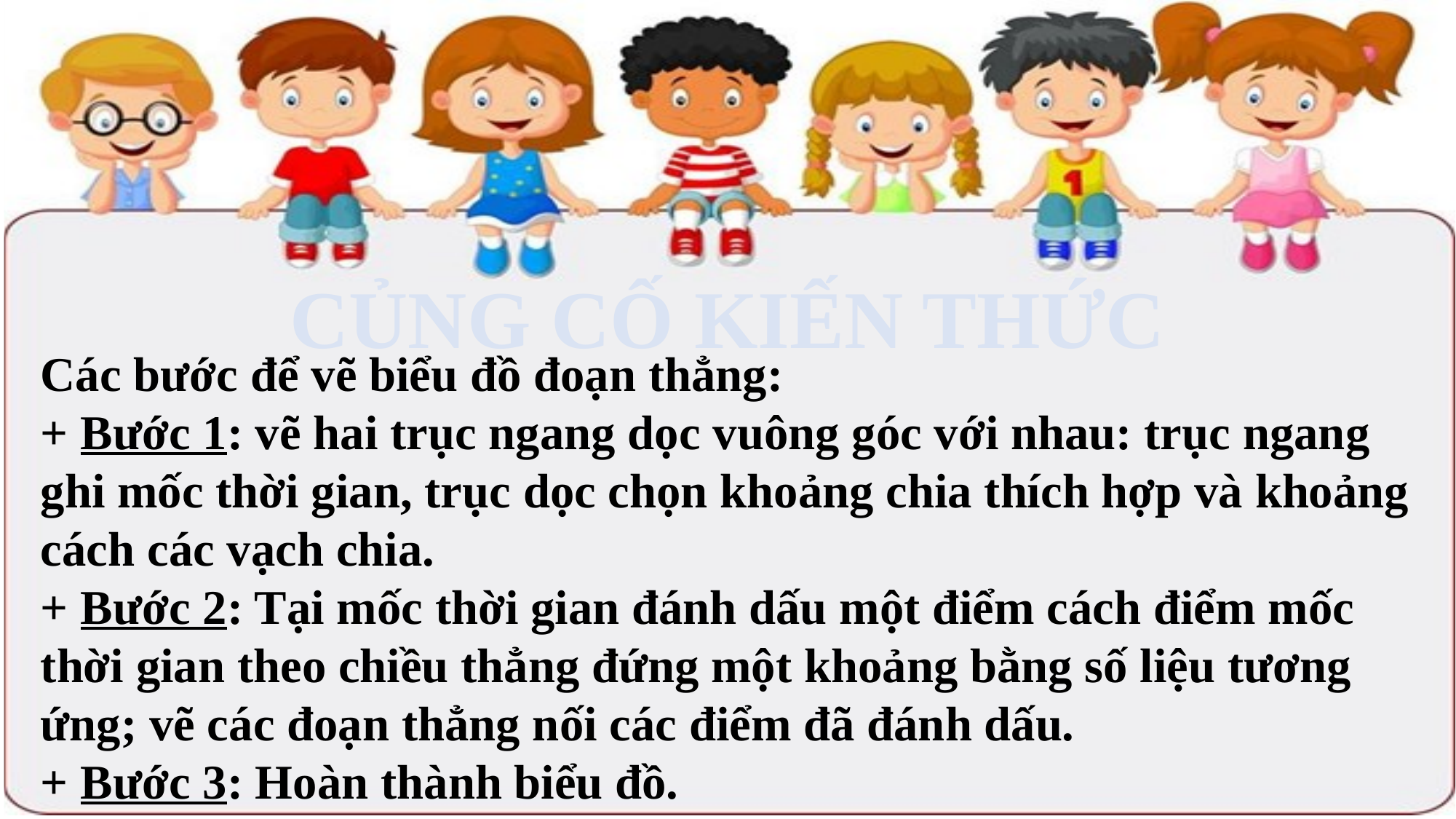

CỦNG CỐ KIẾN THỨC
Các bước để vẽ biểu đồ đoạn thẳng:
+ Bước 1: vẽ hai trục ngang dọc vuông góc với nhau: trục ngang ghi mốc thời gian, trục dọc chọn khoảng chia thích hợp và khoảng cách các vạch chia.
+ Bước 2: Tại mốc thời gian đánh dấu một điểm cách điểm mốc thời gian theo chiều thẳng đứng một khoảng bằng số liệu tương ứng; vẽ các đoạn thẳng nối các điểm đã đánh dấu.
+ Bước 3: Hoàn thành biểu đồ.